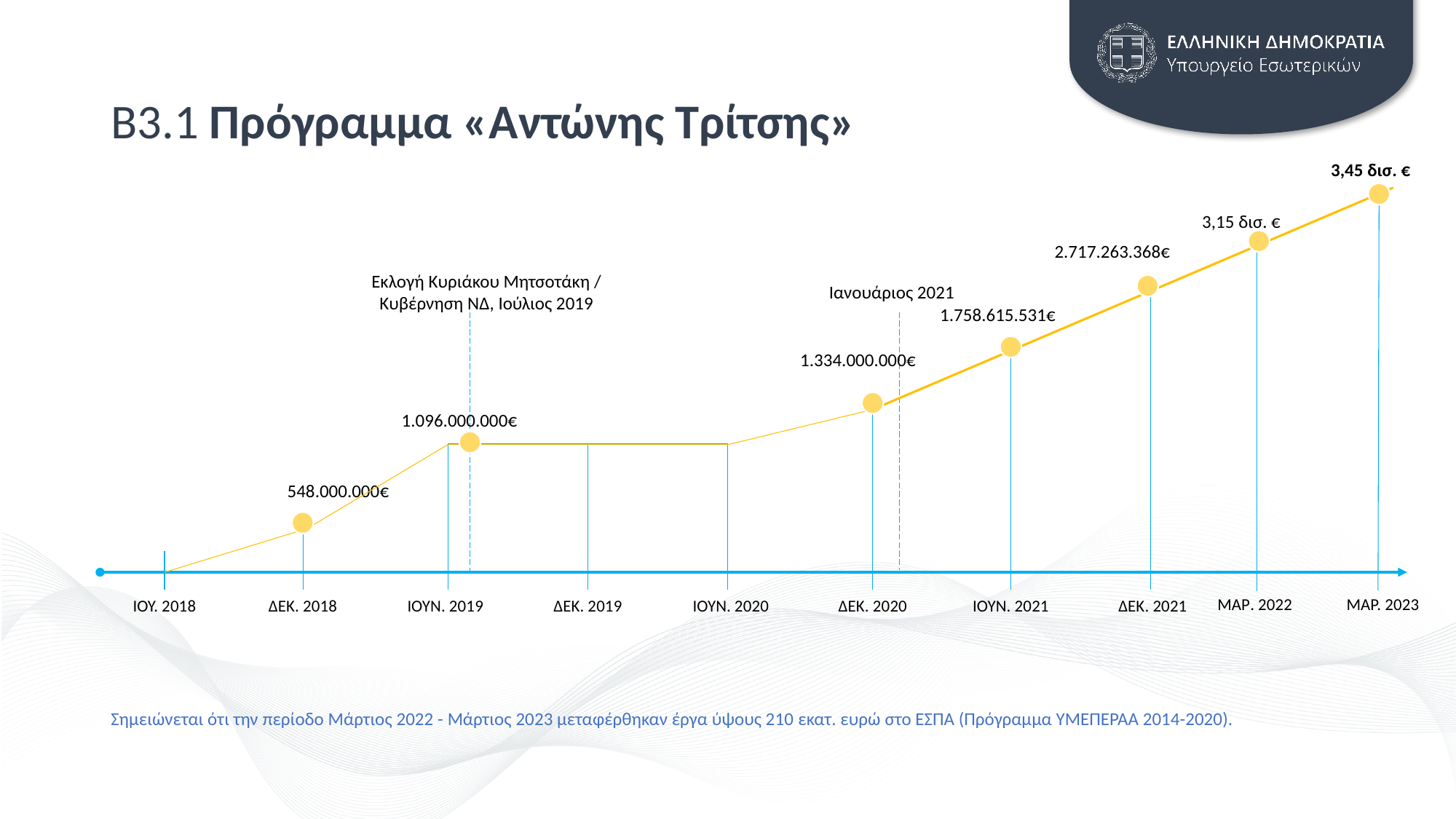

# Β3.1 Πρόγραμμα «Αντώνης Τρίτσης»
3,45 δισ. €

3,15 δισ. €

2.717.263.368€
Εκλογή Κυριάκου Μητσοτάκη / Κυβέρνηση ΝΔ, Ιούλιος 2019

Ιανουάριος 2021
1.758.615.531€

1.334.000.000€

1.096.000.000€

548.000.000€

MAΡ. 2022
ΜΑΡ. 2023
ΙΟΥΝ. 2021
ΔΕΚ. 2021
IOY. 2018
ΔΕΚ. 2018
ΙΟΥΝ. 2019
ΔΕΚ. 2019
ΙΟΥΝ. 2020
ΔΕΚ. 2020
Σημειώνεται ότι την περίοδο Μάρτιος 2022 - Μάρτιος 2023 μεταφέρθηκαν έργα ύψους 210 εκατ. ευρώ στο ΕΣΠΑ (Πρόγραμμα ΥΜΕΠΕΡΑΑ 2014-2020).